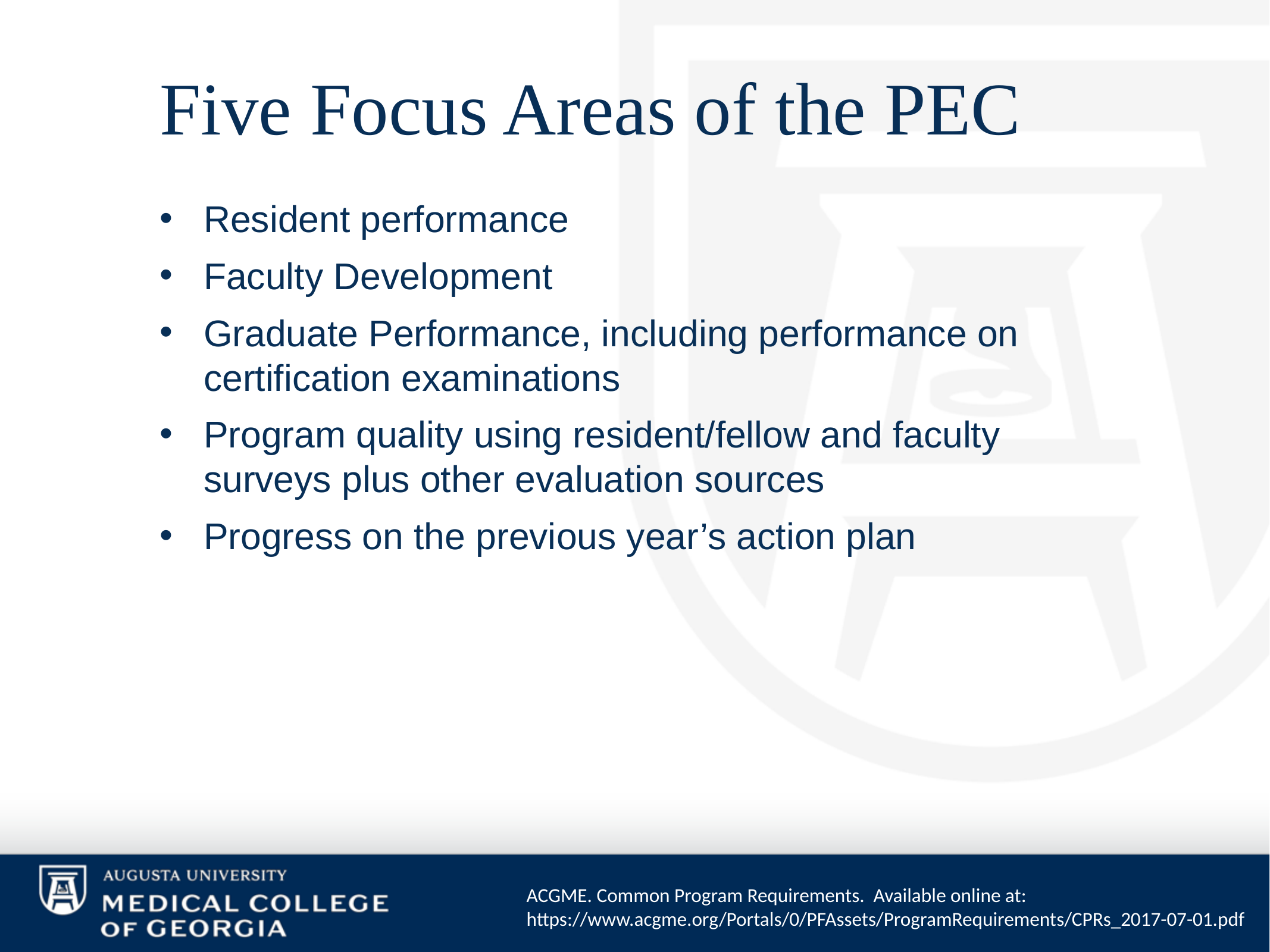

# Five Focus Areas of the PEC
Resident performance
Faculty Development
Graduate Performance, including performance on certification examinations
Program quality using resident/fellow and faculty surveys plus other evaluation sources
Progress on the previous year’s action plan
ACGME. Common Program Requirements.  Available online at: https://www.acgme.org/Portals/0/PFAssets/ProgramRequirements/CPRs_2017-07-01.pdf